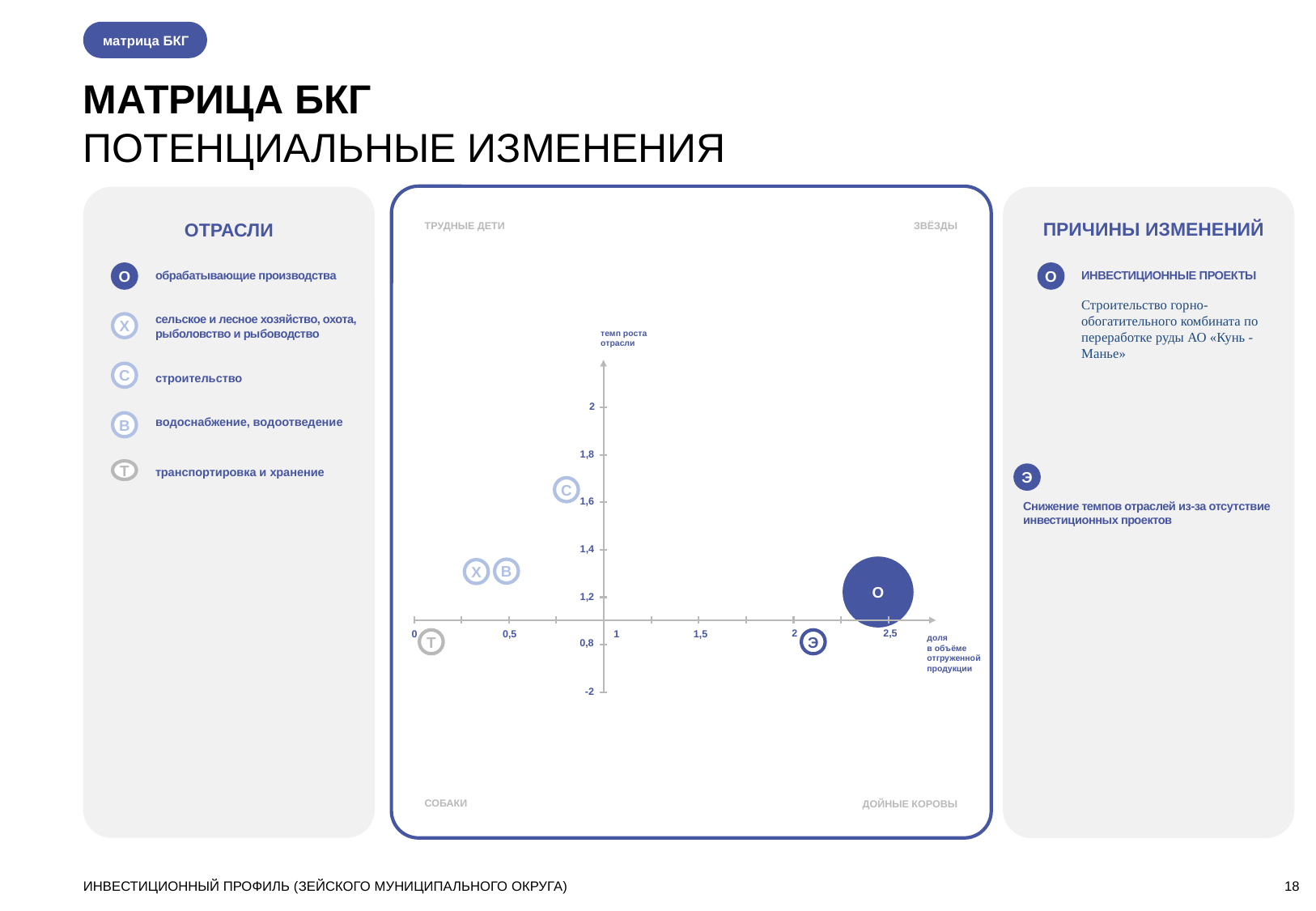

матрица БКГ
МАТРИЦА БКГ
ПОТЕНЦИАЛЬНЫЕ ИЗМЕНЕНИЯ

Снижение темпов отраслей из-за отсутствие инвестиционных проектов
ПРИЧИНЫ ИЗМЕНЕНИЙ
ОТРАСЛИ
ТРУДНЫЕ ДЕТИ
ЗВЁЗДЫ
О
О
обрабатывающие производства
ИНВЕСТИЦИОННЫЕ ПРОЕКТЫ

Строительство горно-обогатительного комбината по переработке руды АО «Кунь - Манье»
сельское и лесное хозяйство, охота,
рыболовство и рыбоводство
Х
темп роста отрасли
2
1,8
1,6
1,4
1,2
-2
2
2,5
1,5
0
0,5
1
0,8
доля
в объёме отгруженной продукции
С
строительство
В
водоснабжение, водоотведение
Т
транспортировка и хранение
Э
С
О
В
Х
Т
Э
СОБАКИ
ДОЙНЫЕ КОРОВЫ
ИНВЕСТИЦИОННЫЙ ПРОФИЛЬ (ЗЕЙСКОГО МУНИЦИПАЛЬНОГО ОКРУГА)
18